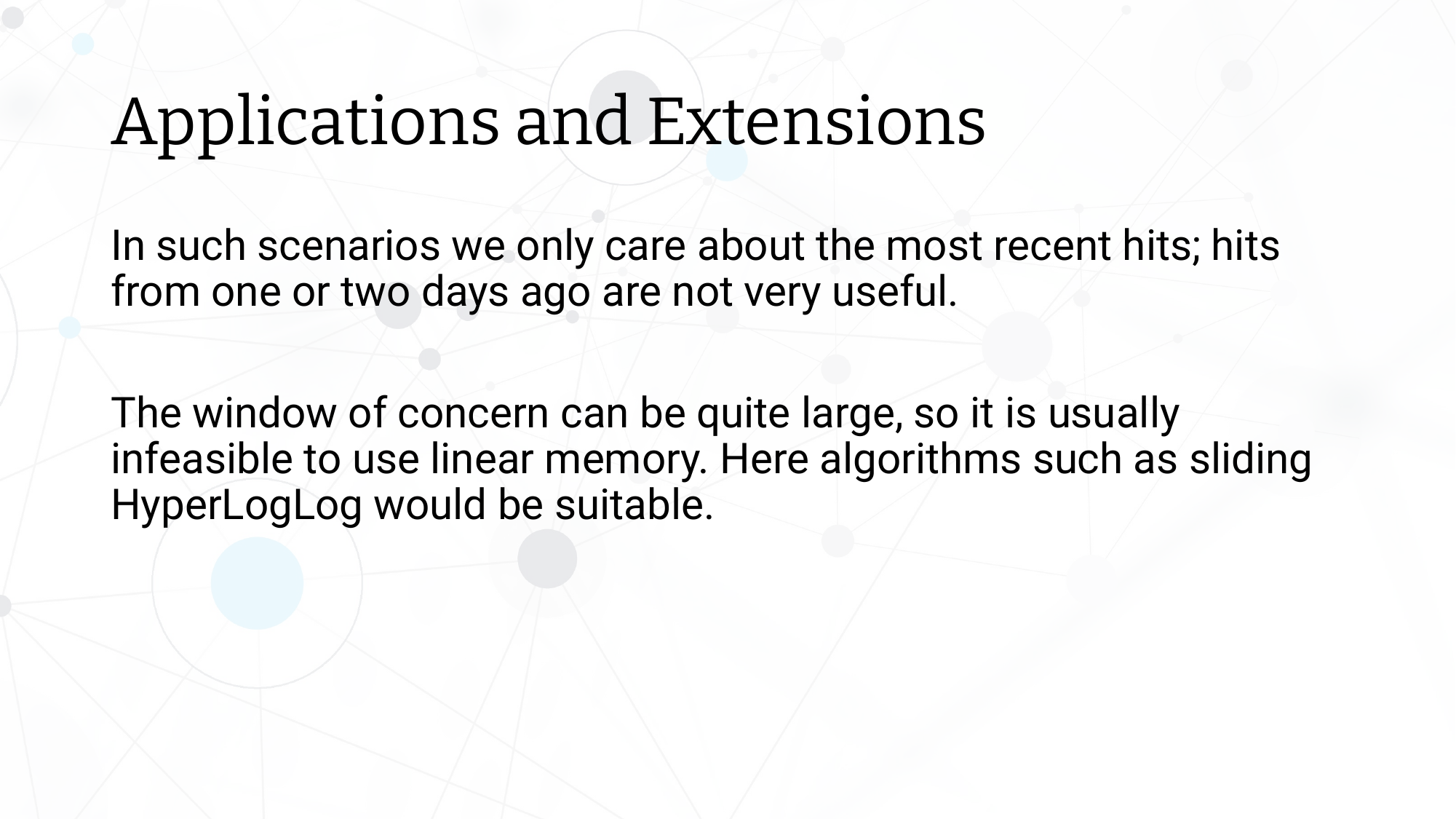

# Applications and Extensions
In such scenarios we only care about the most recent hits; hits from one or two days ago are not very useful.

The window of concern can be quite large, so it is usually infeasible to use linear memory. Here algorithms such as sliding HyperLogLog would be suitable.